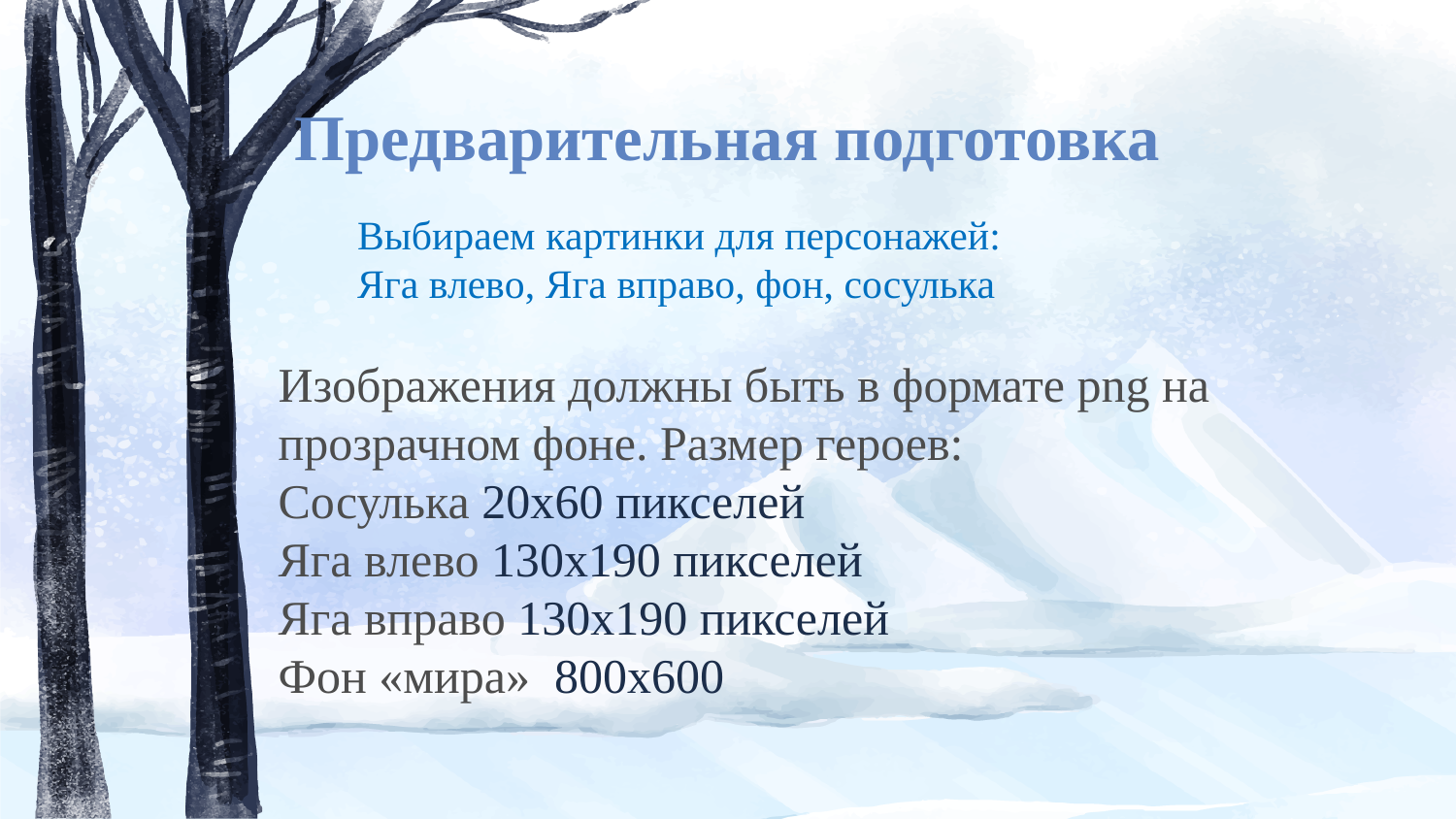

# Предварительная подготовка
Выбираем картинки для персонажей:
Яга влево, Яга вправо, фон, сосулька

Изображения должны быть в формате png на прозрачном фоне. Размер героев:
Сосулька 20х60 пикселей
Яга влево 130х190 пикселей
Яга вправо 130х190 пикселей
Фон «мира»  800х600